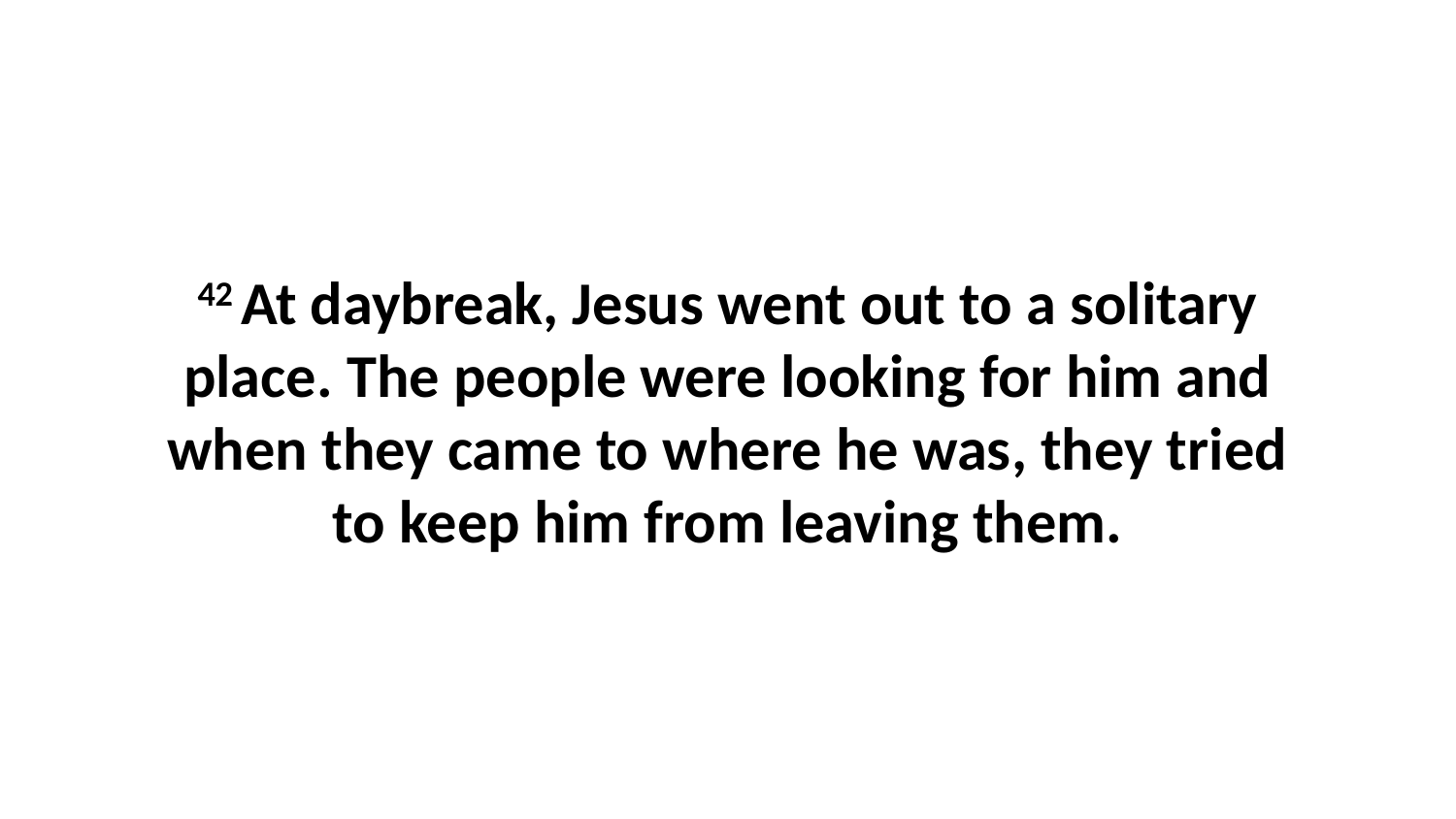

42 At daybreak, Jesus went out to a solitary place. The people were looking for him and when they came to where he was, they tried to keep him from leaving them.